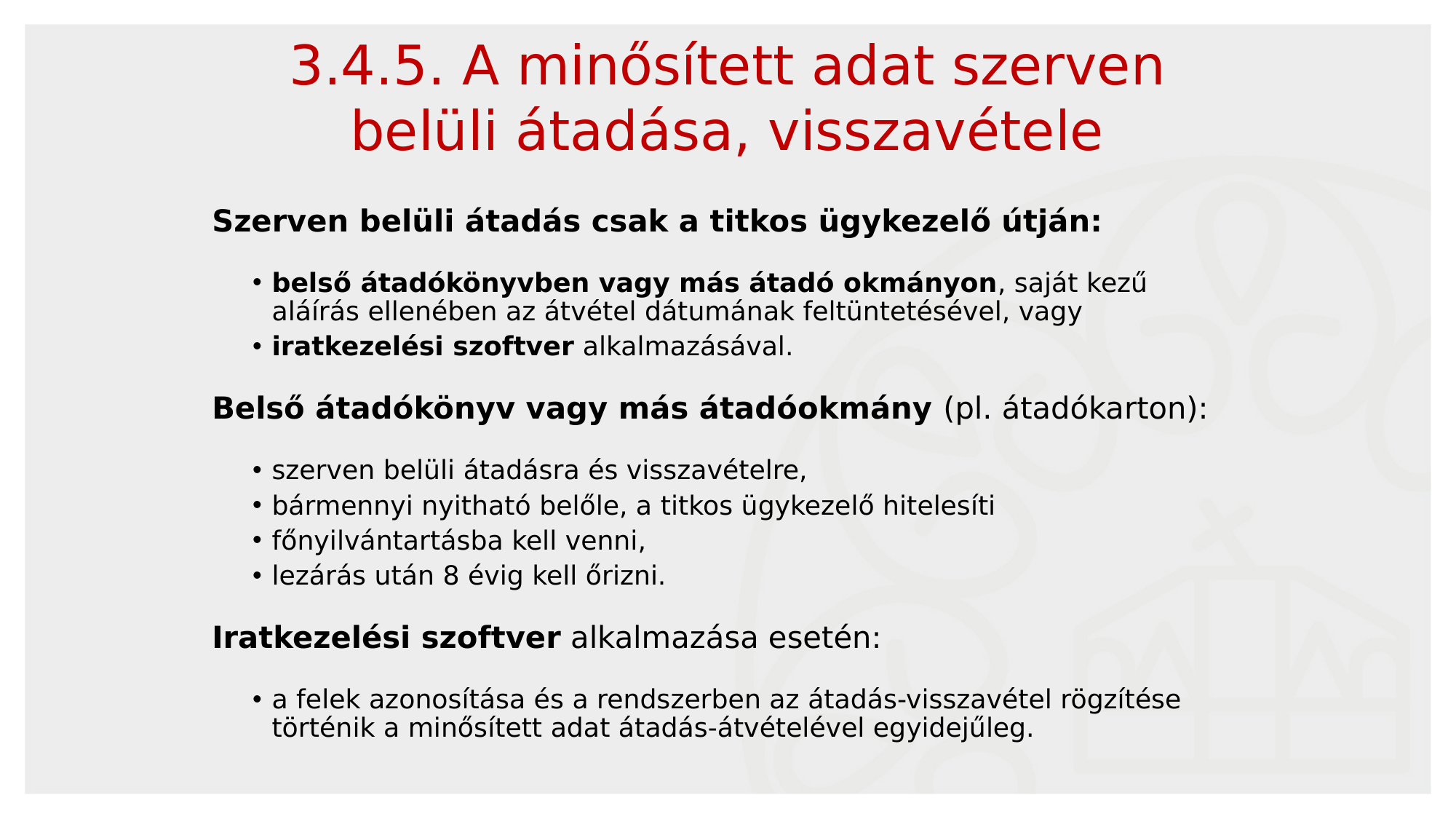

3.4.5. A minősített adat szerven
belüli átadása, visszavétele

Szerven belüli átadás csak a titkos ügykezelő útján:

belső átadókönyvben vagy más átadó okmányon, saját kezű aláírás ellenében az átvétel dátumának feltüntetésével, vagy
iratkezelési szoftver alkalmazásával.

Belső átadókönyv vagy más átadóokmány (pl. átadókarton):

szerven belüli átadásra és visszavételre,
bármennyi nyitható belőle, a titkos ügykezelő hitelesíti
főnyilvántartásba kell venni,
lezárás után 8 évig kell őrizni.

Iratkezelési szoftver alkalmazása esetén:

a felek azonosítása és a rendszerben az átadás-visszavétel rögzítése történik a minősített adat átadás-átvételével egyidejűleg.